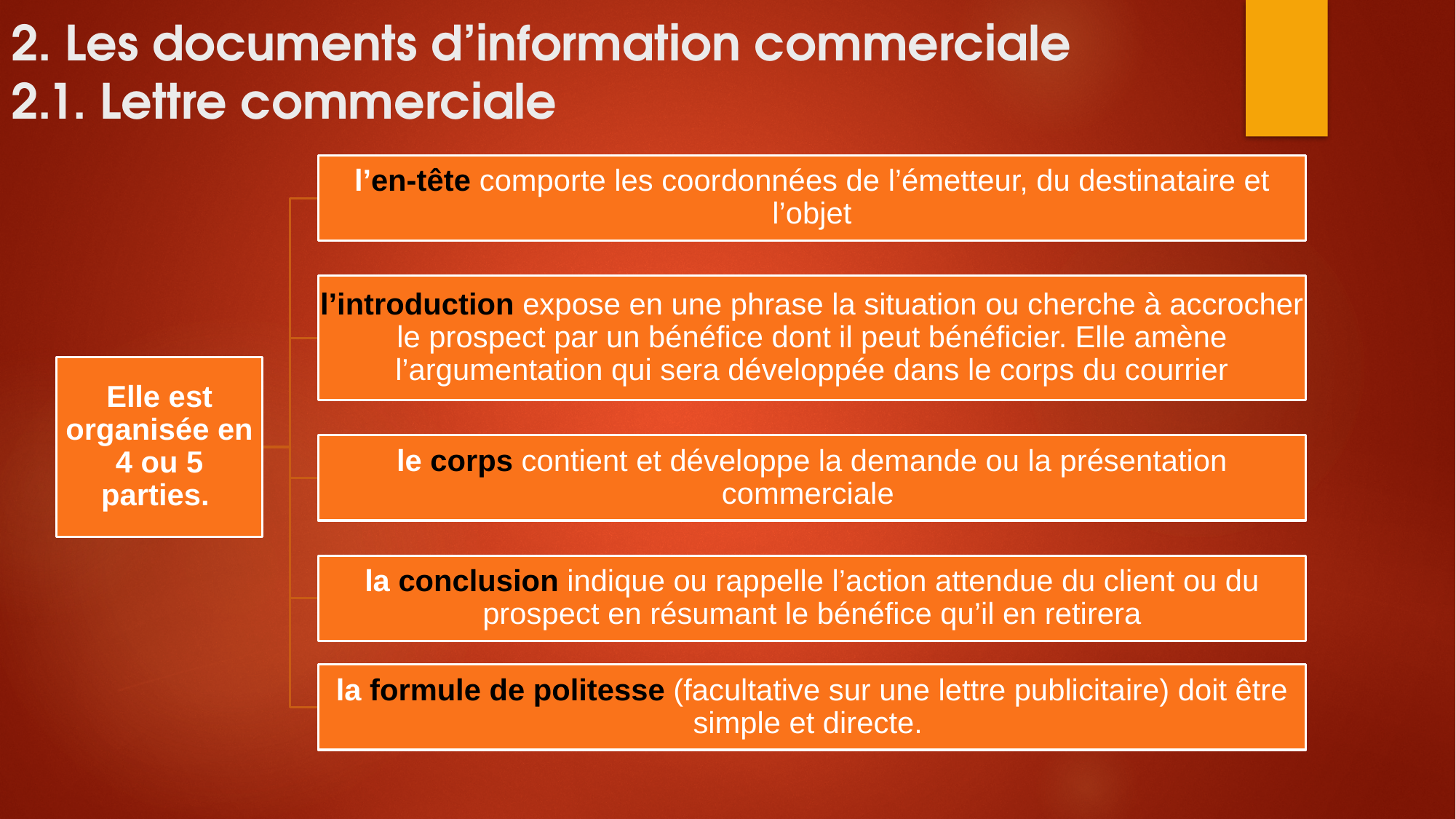

# 2. Les documents d’information commerciale 2.1. Lettre commerciale
Elle est organisée en 4 ou 5 parties.
l’en-tête comporte les coordonnées de l’émetteur, du destinataire et l’objet
l’introduction expose en une phrase la situation ou cherche à accrocher le prospect par un bénéfice dont il peut bénéficier. Elle amène l’argumentation qui sera développée dans le corps du courrier
le corps contient et développe la demande ou la présentation commerciale
la conclusion indique ou rappelle l’action attendue du client ou du prospect en résumant le bénéfice qu’il en retirera
la formule de politesse (facultative sur une lettre publicitaire) doit être simple et directe.